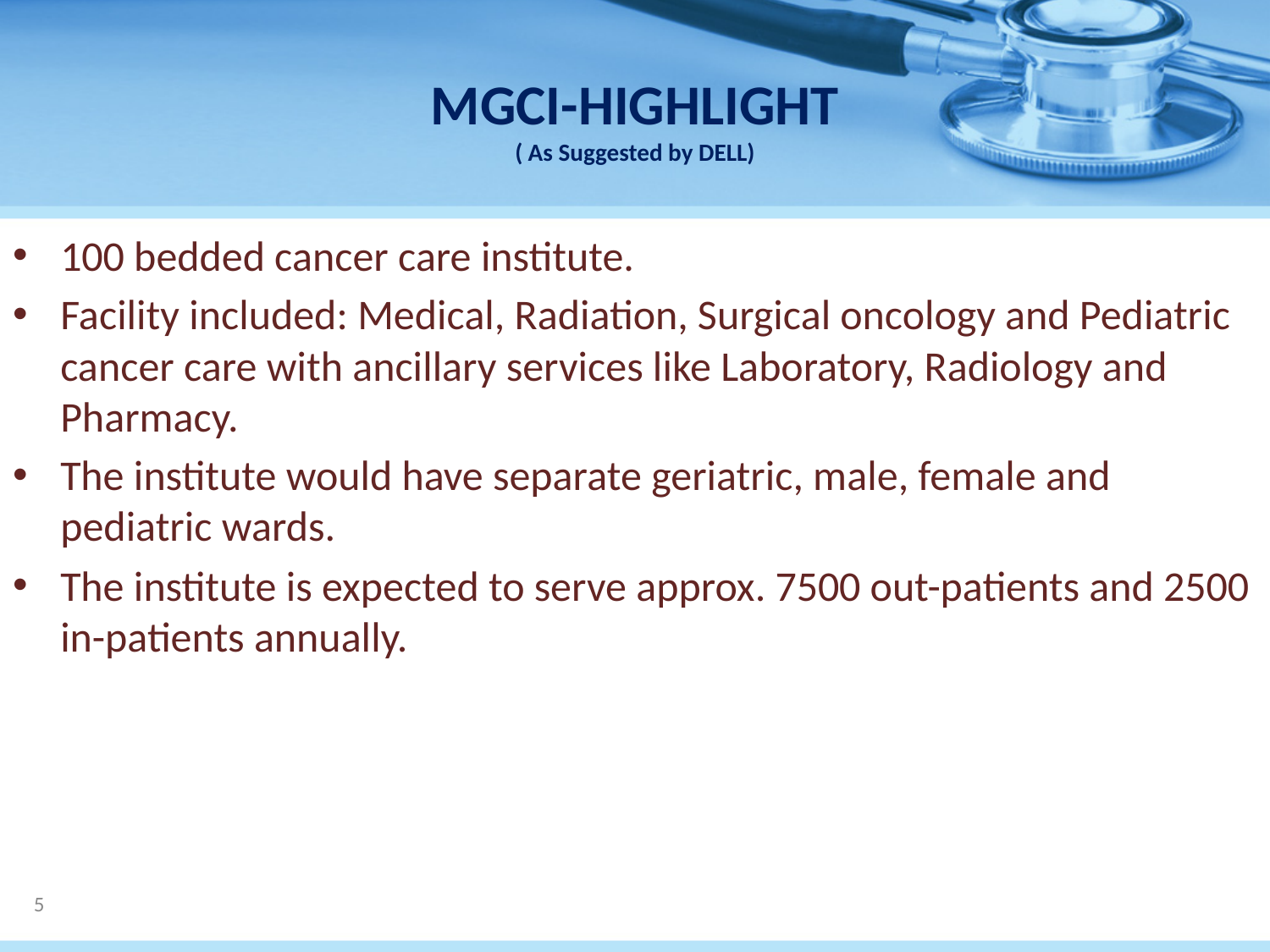

# MGCI-HIGHLIGHT ( As Suggested by DELL)
100 bedded cancer care institute.
Facility included: Medical, Radiation, Surgical oncology and Pediatric cancer care with ancillary services like Laboratory, Radiology and Pharmacy.
The institute would have separate geriatric, male, female and pediatric wards.
The institute is expected to serve approx. 7500 out-patients and 2500 in-patients annually.

5